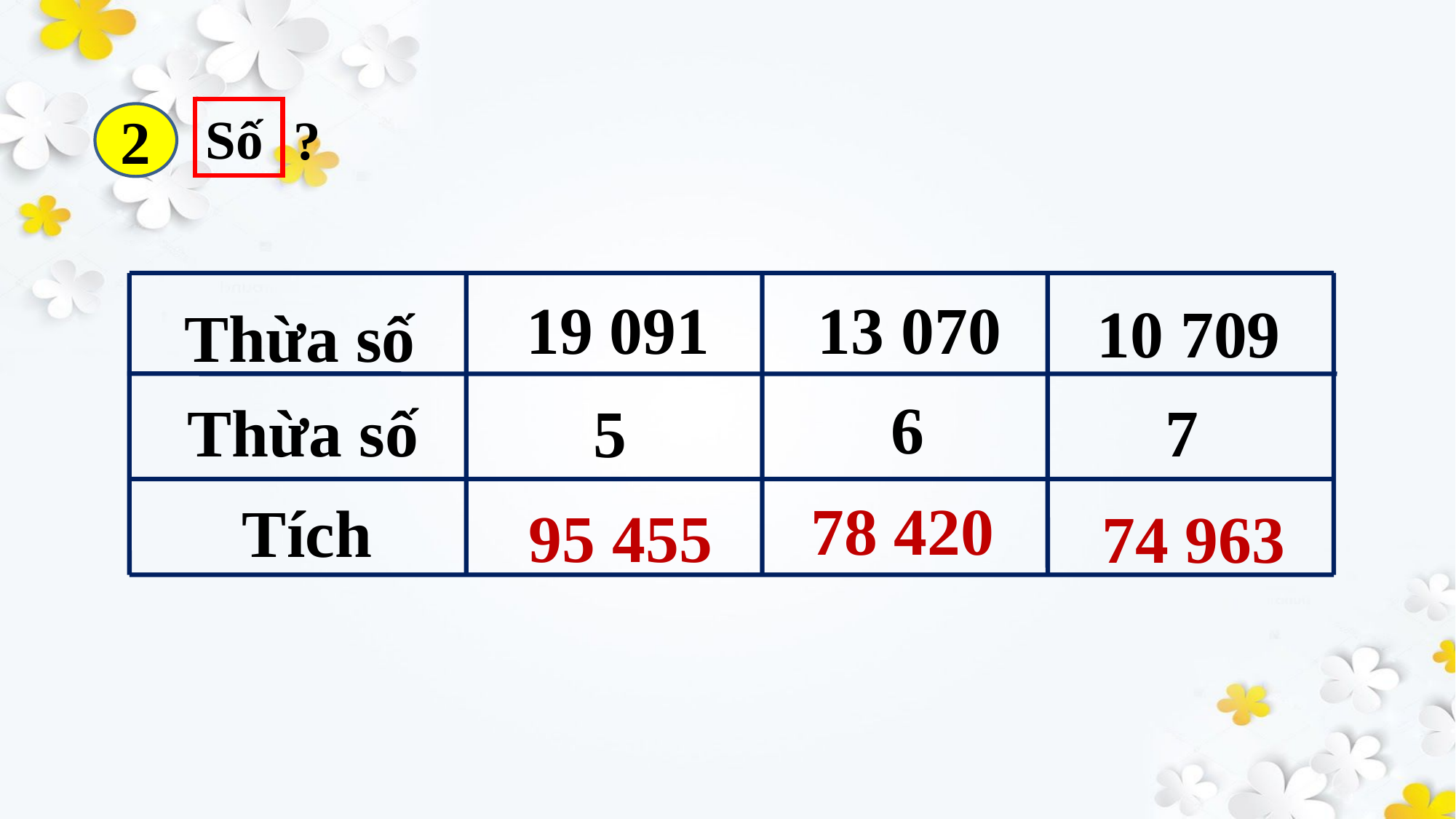

Số
?
2

19 091
13 070
10 709
Thừa số
6
7
Thừa số
5
Tích
78 420
95 455
74 963